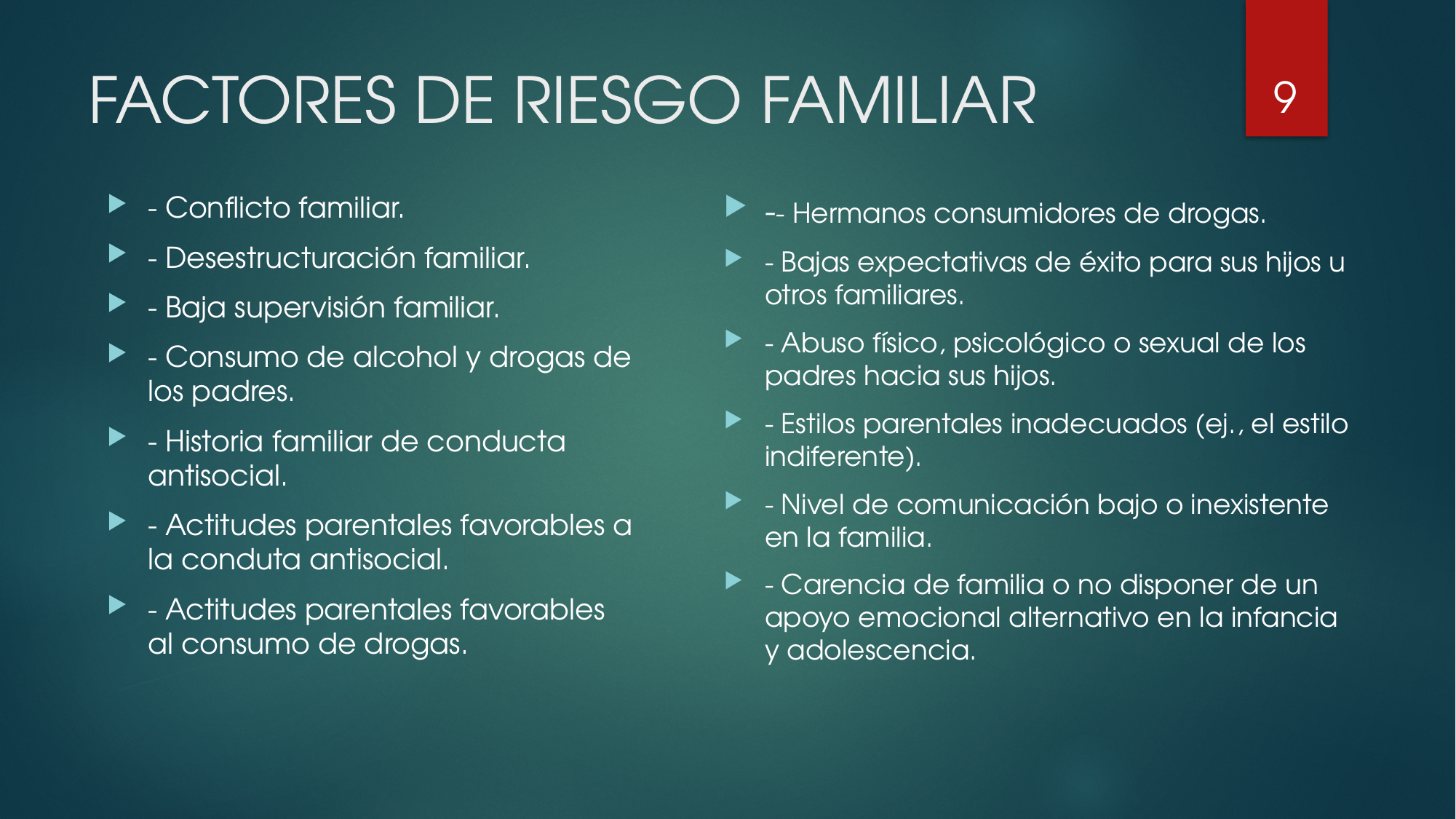

9
# FACTORES DE RIESGO FAMILIAR
- Conflicto familiar.
- Desestructuración familiar.
- Baja supervisión familiar.
- Consumo de alcohol y drogas de los padres.
- Historia familiar de conducta antisocial.
- Actitudes parentales favorables a la conduta antisocial.
- Actitudes parentales favorables al consumo de drogas.

-- Hermanos consumidores de drogas.
- Bajas expectativas de éxito para sus hijos u otros familiares.
- Abuso físico, psicológico o sexual de los padres hacia sus hijos.
- Estilos parentales inadecuados (ej., el estilo indiferente).
- Nivel de comunicación bajo o inexistente en la familia.
- Carencia de familia o no disponer de un apoyo emocional alternativo en la infancia y adolescencia.